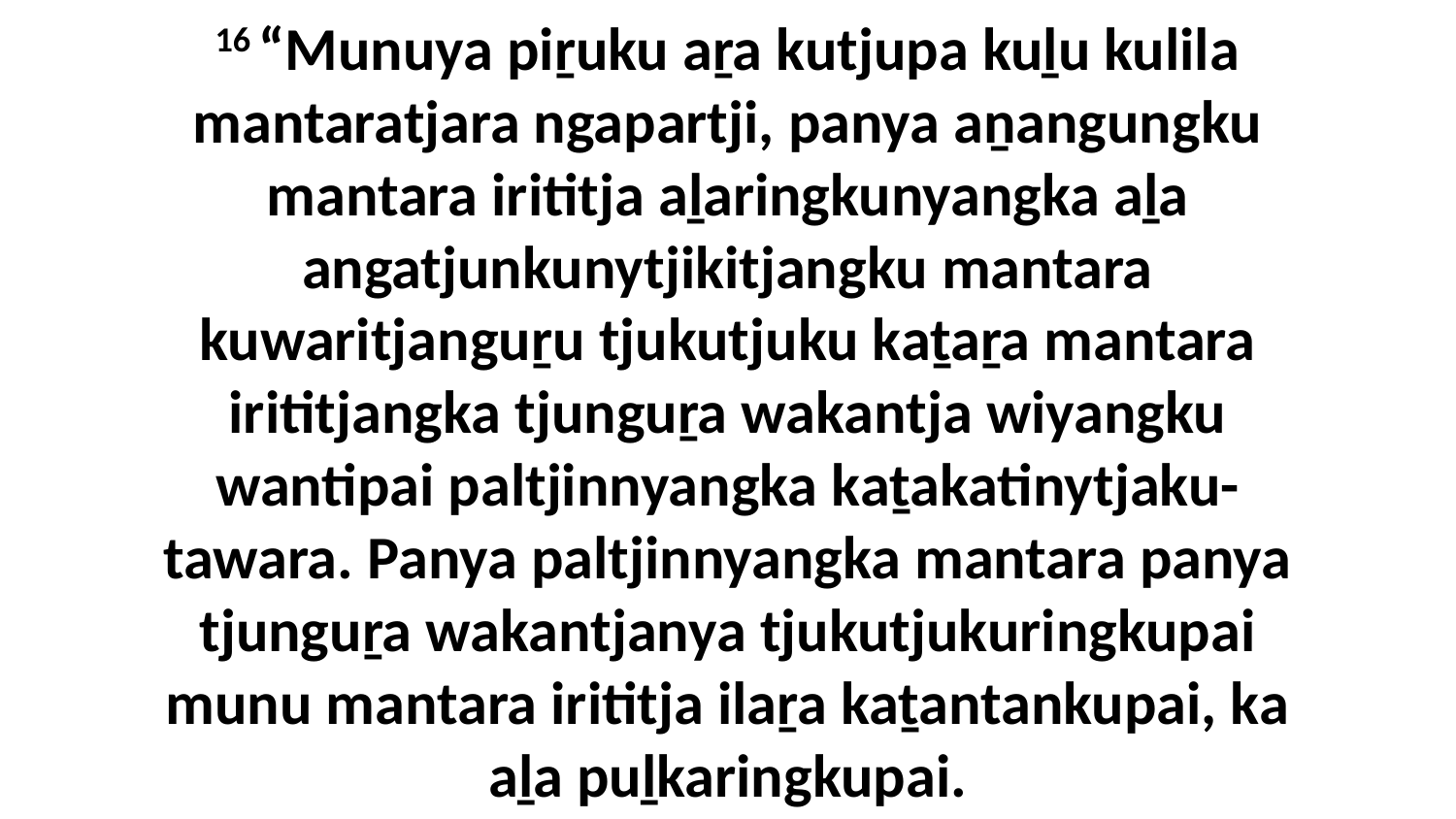

16 “Munuya piṟuku aṟa kutjupa kuḻu kulila mantaratjara ngapartji, panya aṉangungku mantara irititja aḻaringkunyangka aḻa angatjunkunytjikitjangku mantara kuwaritjanguṟu tjukutjuku kaṯaṟa mantara irititjangka tjunguṟa wakantja wiyangku wantipai paltjinnyangka kaṯakatinytjaku-tawara. Panya paltjinnyangka mantara panya tjunguṟa wakantjanya tjukutjukuringkupai munu mantara irititja ilaṟa kaṯantankupai, ka aḻa puḻkaringkupai.